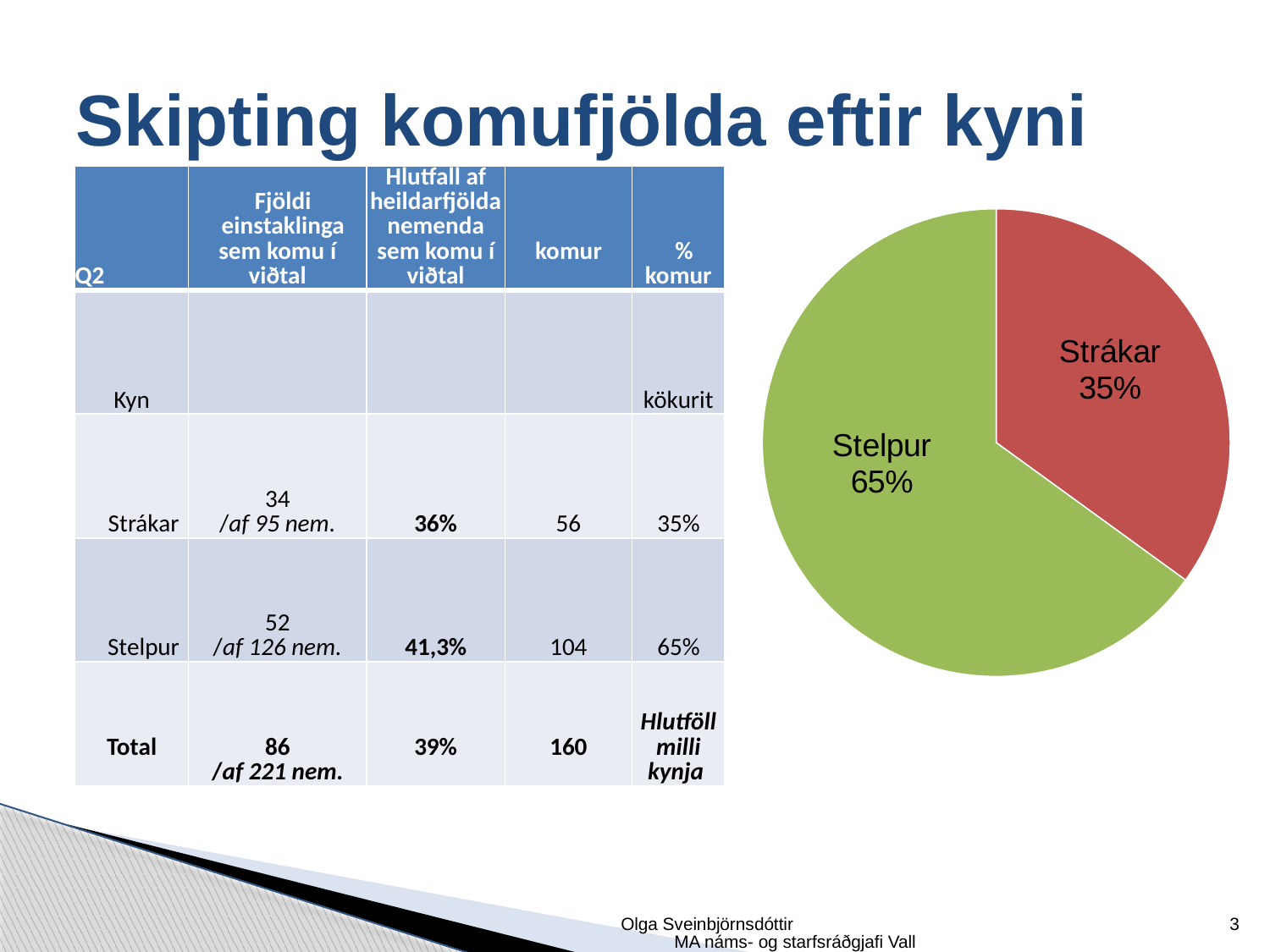

# Skipting komufjölda eftir kyni

### Chart

| Category |  |  |
|---|---|---|
| Kyn | None | None |
| Strákur | 56.0 | 0.3500000000000002 |
| Stelpa | 104.0 | 0.6500000000000006 |
| Q2 | Fjöldi einstaklinga sem komu í viðtal | Hlutfall af heildarfjölda nemenda sem komu í viðtal | komur | % komur |
| --- | --- | --- | --- | --- |
| Kyn |  |  |  | kökurit |
| Strákar | 34 /af 95 nem. | 36% | 56 | 35% |
| Stelpur | 52 /af 126 nem. | 41,3% | 104 | 65% |
| Total | 86 /af 221 nem. | 39% | 160 | Hlutföll milli kynja |
Olga Sveinbjörnsdóttir                                     MA náms- og starfsráðgjafi Vallaskóla.- Haustönn 2013
3